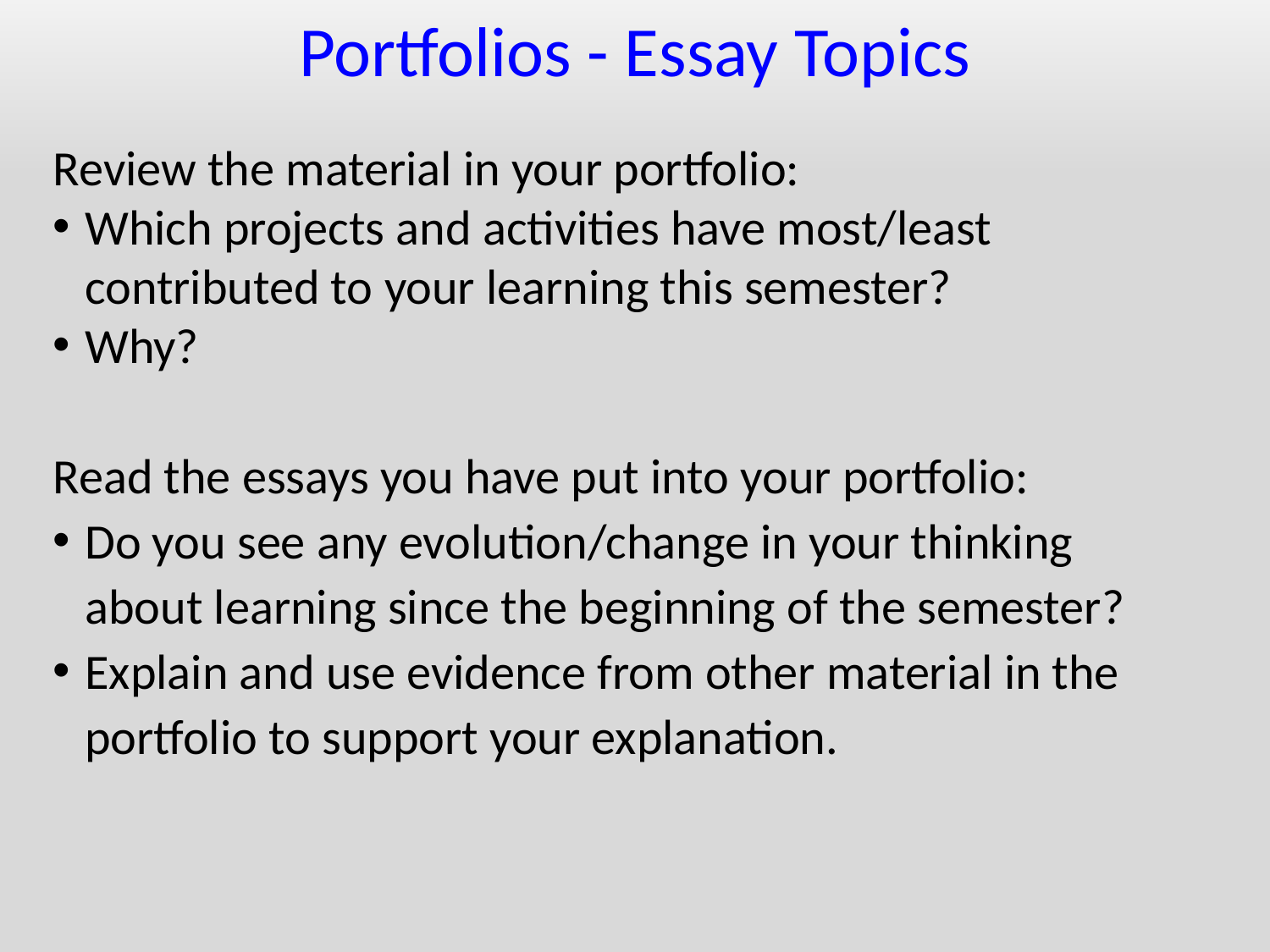

Portfolios - Essay Topics
Review the material in your portfolio:
Which projects and activities have most/least contributed to your learning this semester?
Why?

Read the essays you have put into your portfolio:
Do you see any evolution/change in your thinking about learning since the beginning of the semester?
Explain and use evidence from other material in the portfolio to support your explanation.